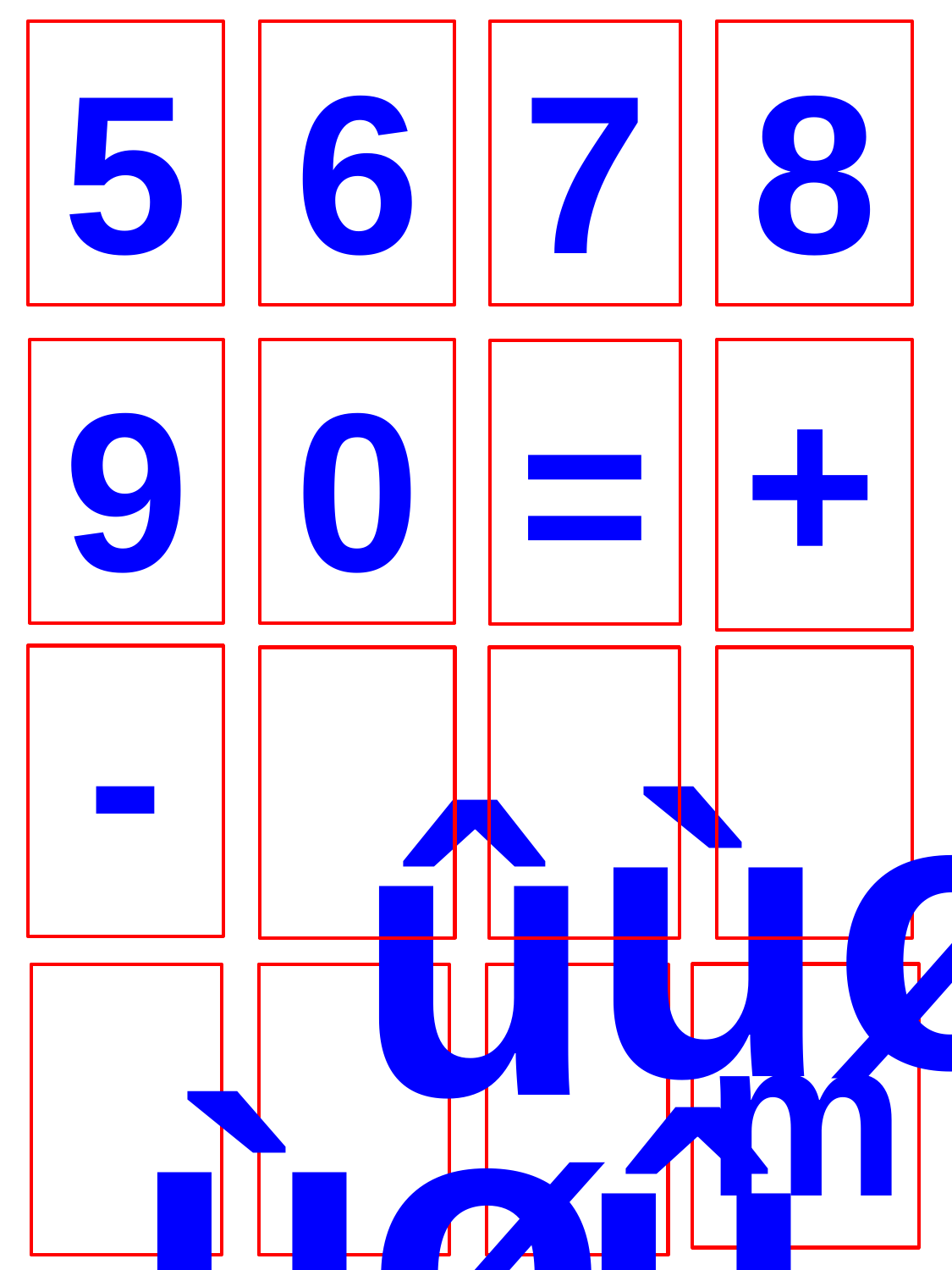

8
7
5
6
+

9
0
=
-

ø
ù
û
m

ù
ø
û